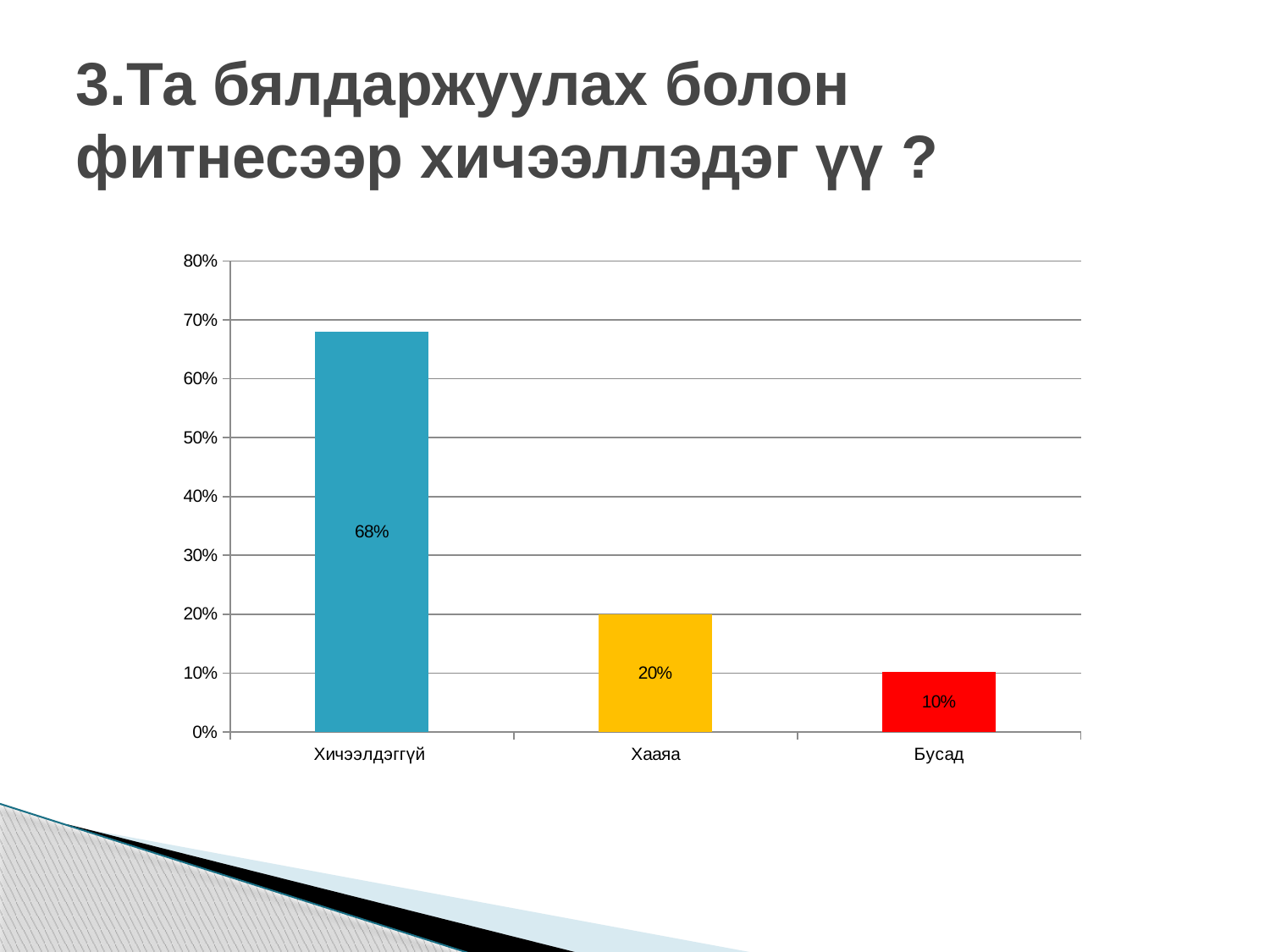

# 3.Та бялдаржуулах болон фитнесээр хичээллэдэг үү ?

### Chart

| Category |  |
|---|---|
| Хичээлдэггүй  | 0.6800000000000017 |
| Хааяа | 0.2 |
| Бусад | 0.10199999999999998 |